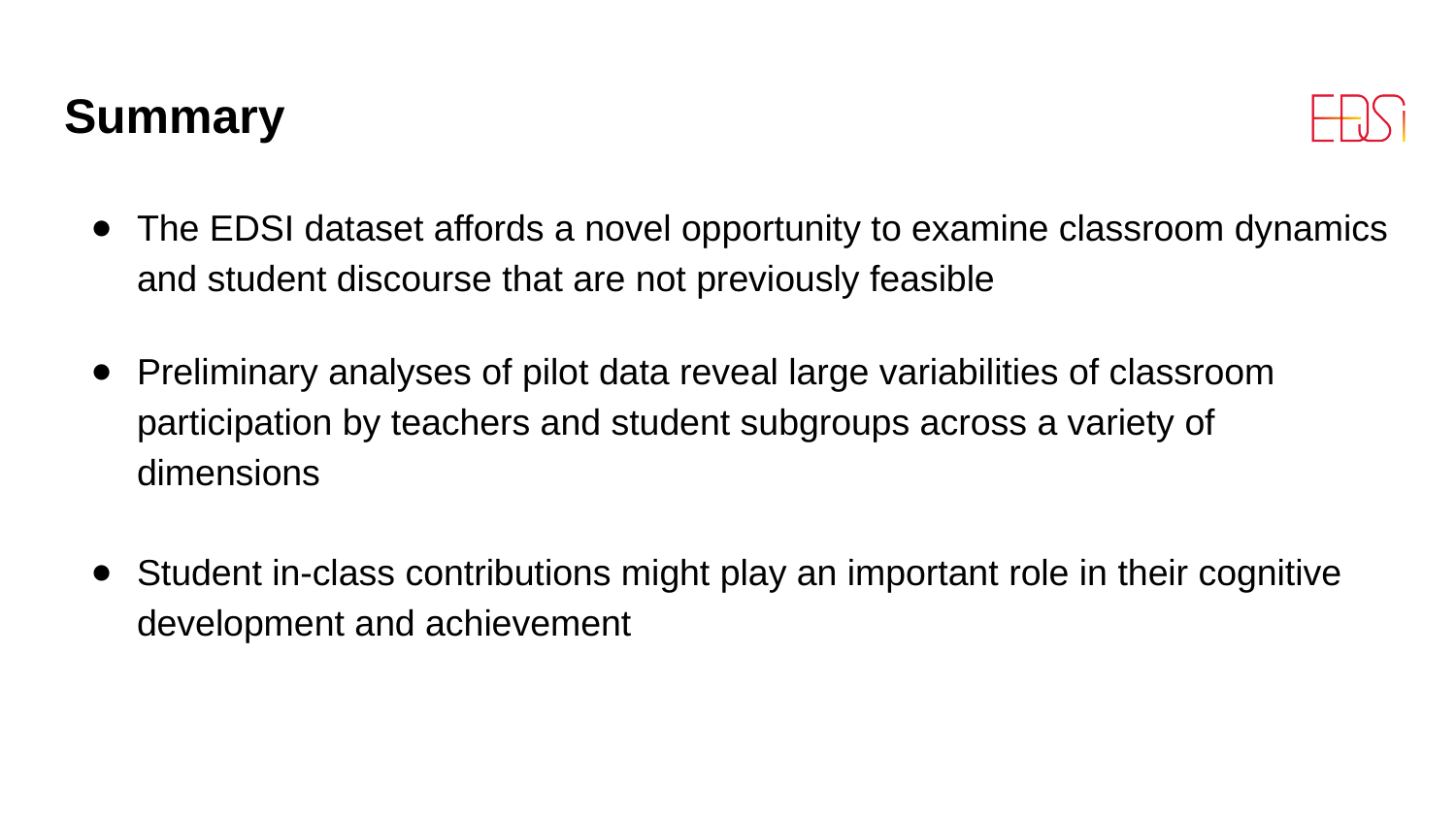

# Summary
The EDSI dataset affords a novel opportunity to examine classroom dynamics and student discourse that are not previously feasible
Preliminary analyses of pilot data reveal large variabilities of classroom participation by teachers and student subgroups across a variety of dimensions
Student in-class contributions might play an important role in their cognitive development and achievement